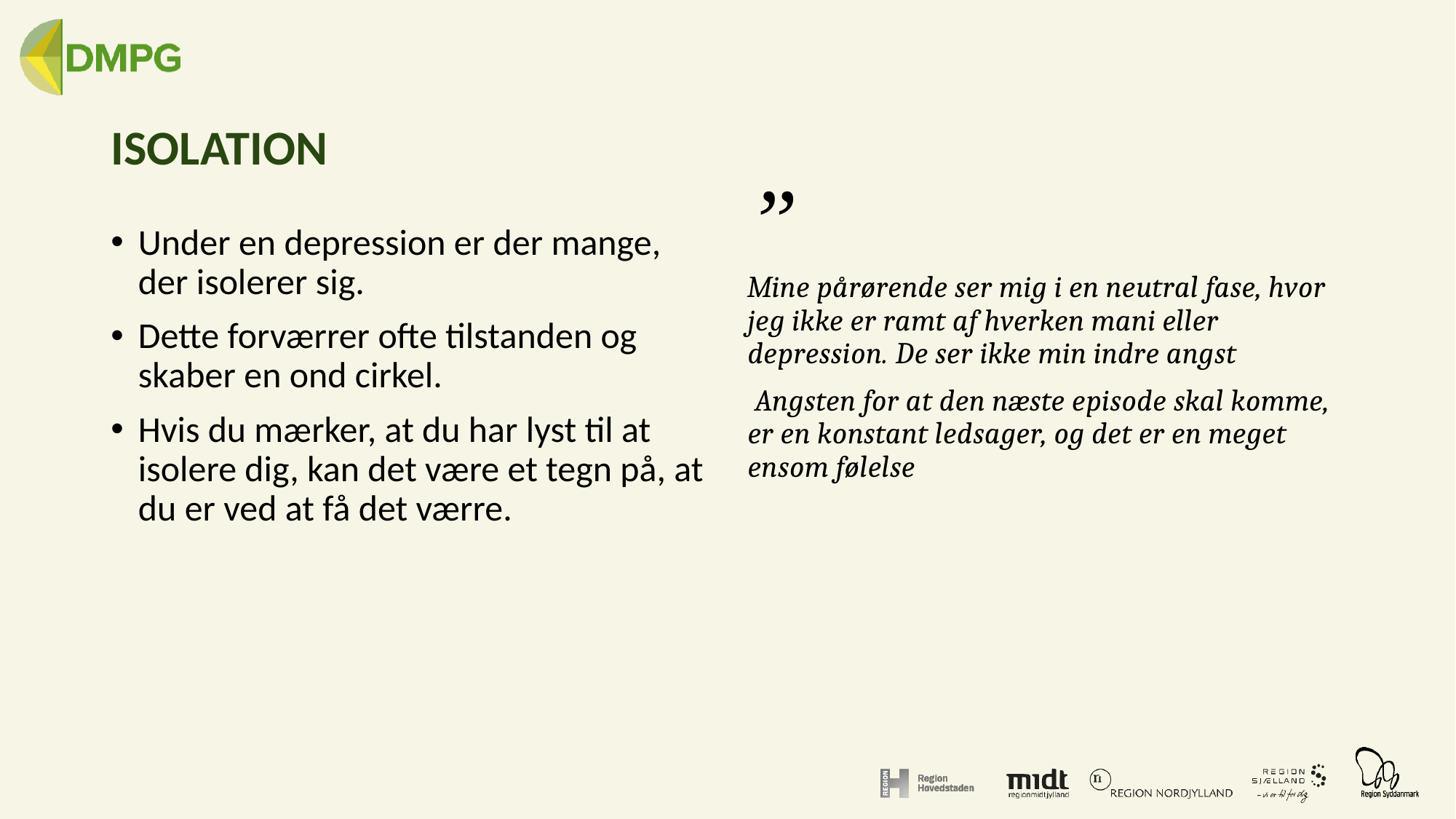

# Isolation
”
Mine pårørende ser mig i en neutral fase, hvor jeg ikke er ramt af hverken mani eller depression. De ser ikke min indre angst
 Angsten for at den næste episode skal komme, er en konstant ledsager, og det er en meget ensom følelse
Under en depression er der mange, der isolerer sig.
Dette forværrer ofte tilstanden og skaber en ond cirkel.
Hvis du mærker, at du har lyst til at isolere dig, kan det være et tegn på, at du er ved at få det værre.